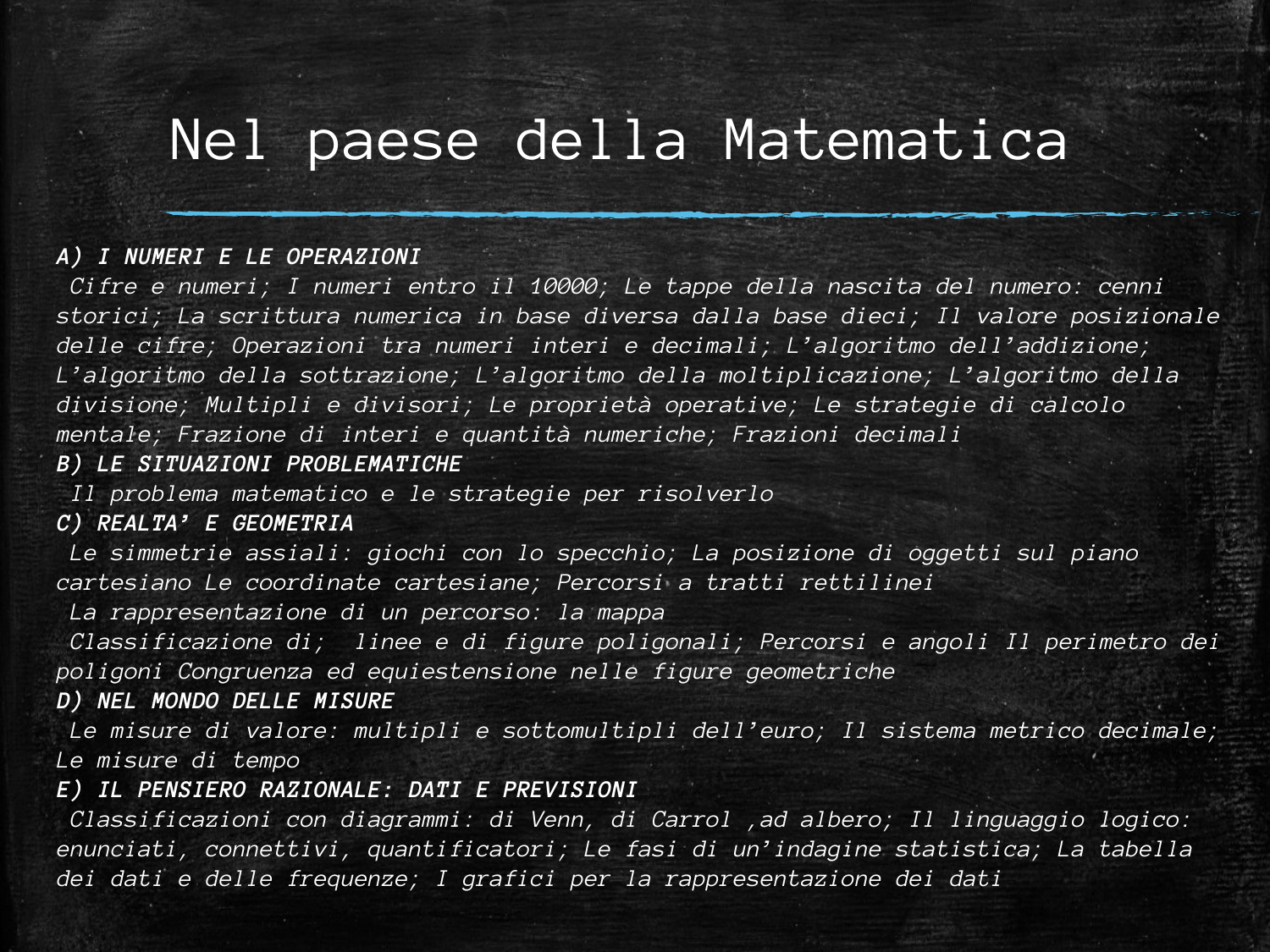

# Nel paese della Matematica
A) I NUMERI E LE OPERAZIONI
 Cifre e numeri; I numeri entro il 10000; Le tappe della nascita del numero: cenni storici; La scrittura numerica in base diversa dalla base dieci; Il valore posizionale delle cifre; Operazioni tra numeri interi e decimali; L’algoritmo dell’addizione; L’algoritmo della sottrazione; L’algoritmo della moltiplicazione; L’algoritmo della divisione; Multipli e divisori; Le proprietà operative; Le strategie di calcolo mentale; Frazione di interi e quantità numeriche; Frazioni decimali
B) LE SITUAZIONI PROBLEMATICHE
 Il problema matematico e le strategie per risolverlo
C) REALTA’ E GEOMETRIA
 Le simmetrie assiali: giochi con lo specchio; La posizione di oggetti sul piano cartesiano Le coordinate cartesiane; Percorsi a tratti rettilinei
 La rappresentazione di un percorso: la mappa
 Classificazione di;  linee e di figure poligonali; Percorsi e angoli Il perimetro dei poligoni Congruenza ed equiestensione nelle figure geometriche
D) NEL MONDO DELLE MISURE
 Le misure di valore: multipli e sottomultipli dell’euro; Il sistema metrico decimale; Le misure di tempo
E) IL PENSIERO RAZIONALE: DATI E PREVISIONI
 Classificazioni con diagrammi: di Venn, di Carrol ,ad albero; Il linguaggio logico: enunciati, connettivi, quantificatori; Le fasi di un’indagine statistica; La tabella dei dati e delle frequenze; I grafici per la rappresentazione dei dati